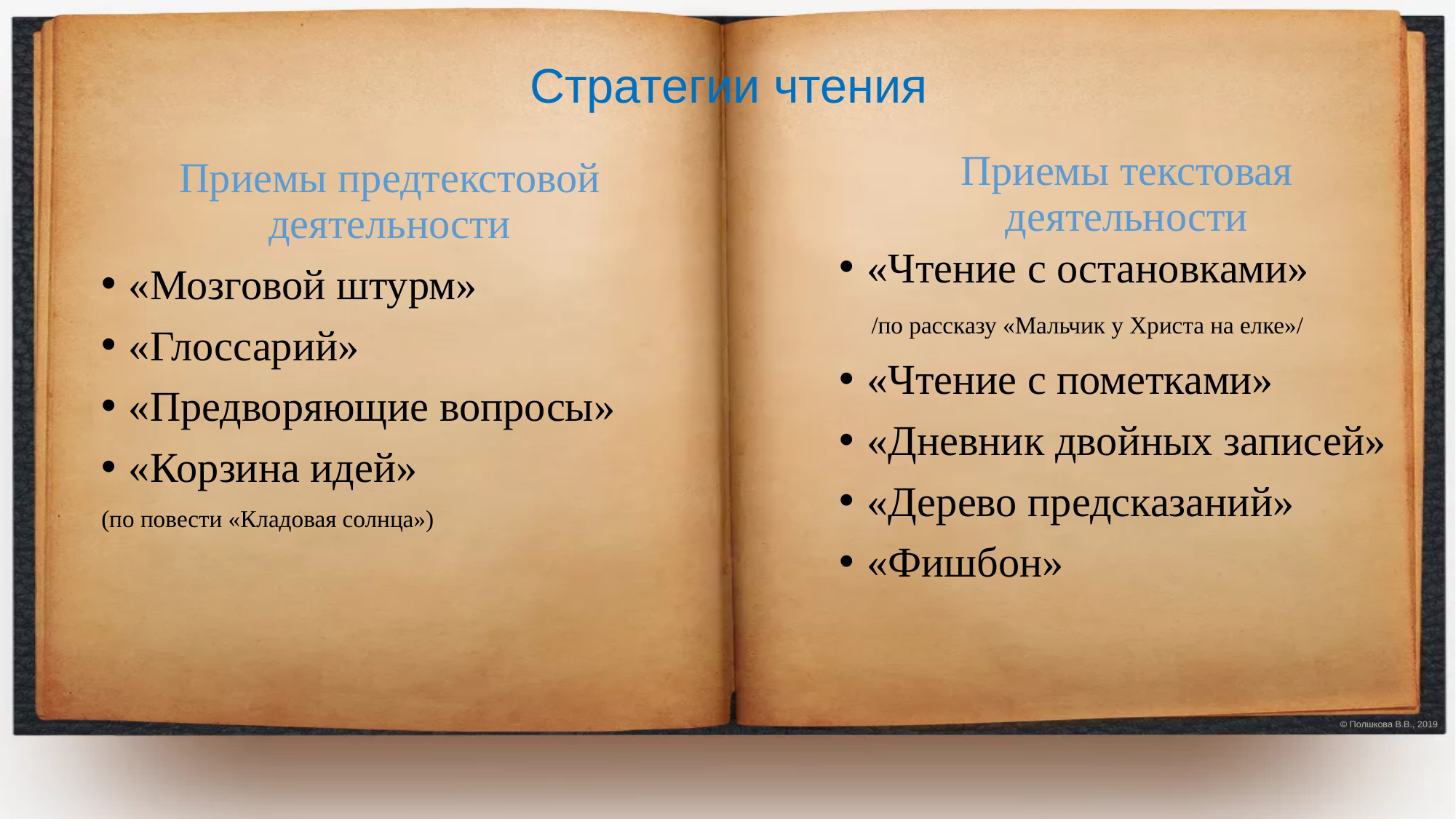

Стратегии чтения
Приемы текстовая деятельности
«Чтение с остановками»
   /по рассказу «Мальчик у Христа на елке»/
«Чтение с пометками»
«Дневник двойных записей»
«Дерево предсказаний»
«Фишбон»

Приемы предтекстовой деятельности
«Мозговой штурм»
«Глоссарий»
«Предворяющие вопросы»
«Корзина идей»
(по повести «Кладовая солнца»)